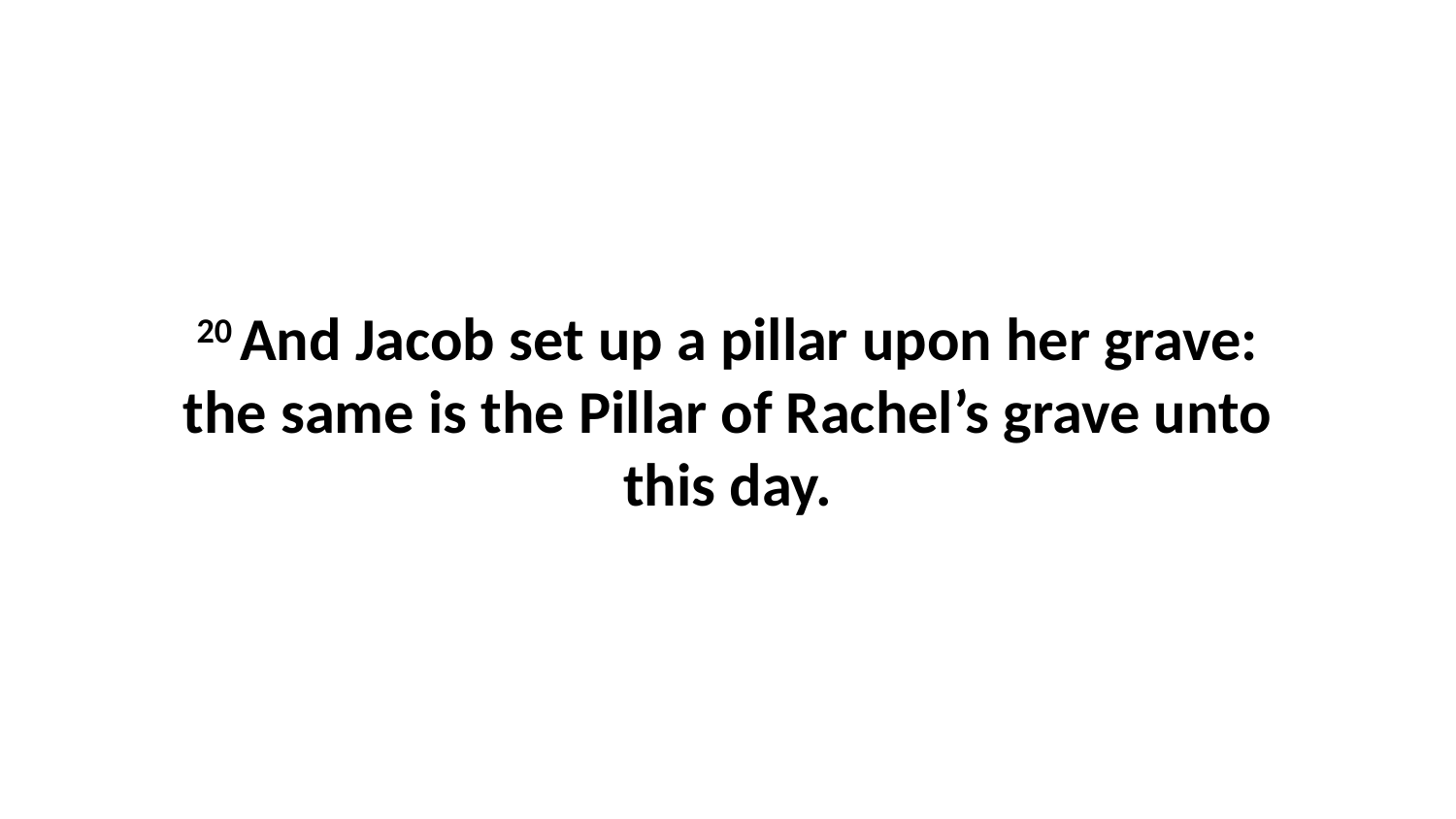

20 And Jacob set up a pillar upon her grave: the same is the Pillar of Rachel’s grave unto this day.